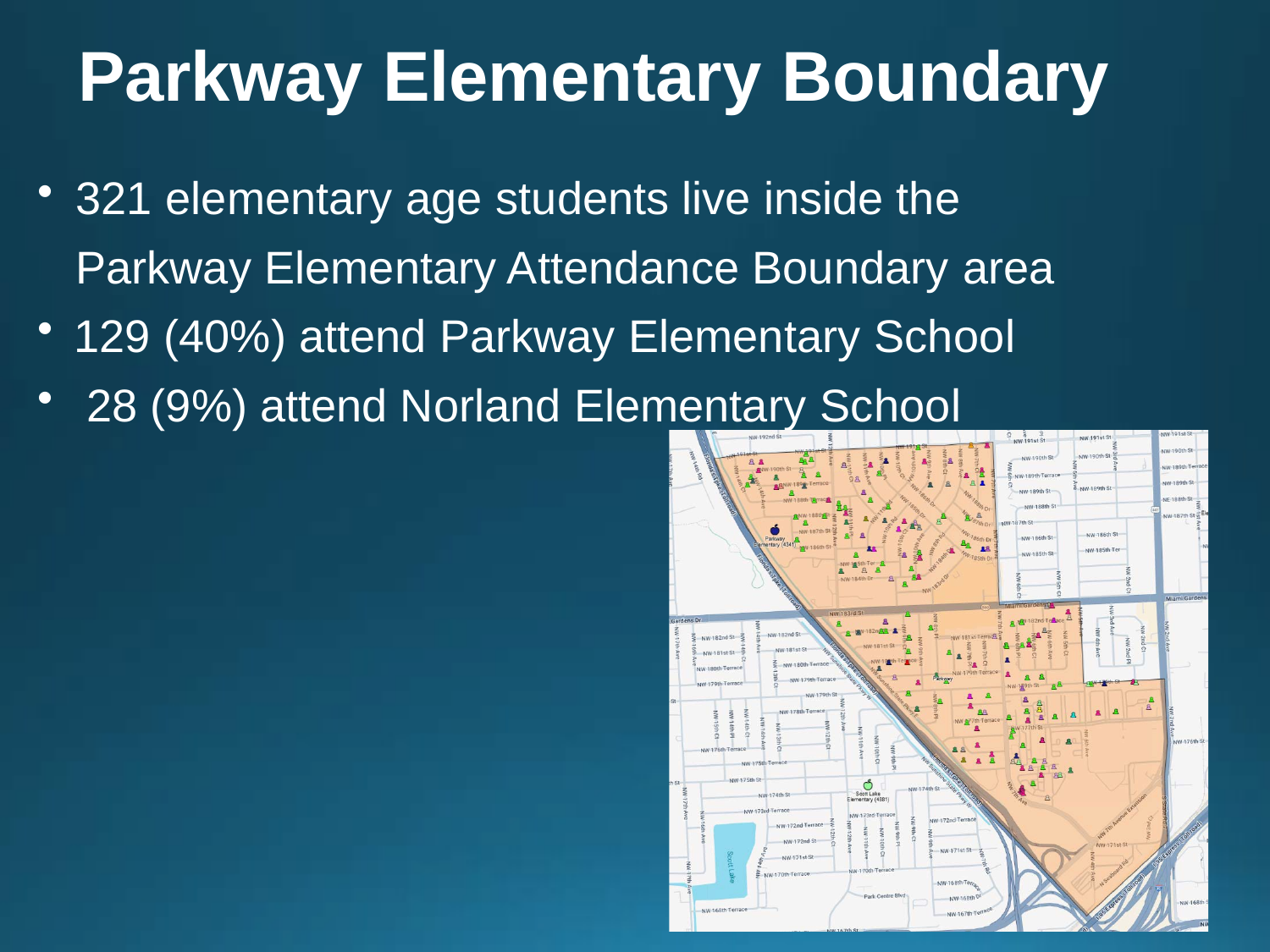

# Parkway Elementary Boundary
321 elementary age students live inside the  Parkway Elementary Attendance Boundary area
129 (40%) attend Parkway Elementary School
28 (9%) attend Norland Elementary School